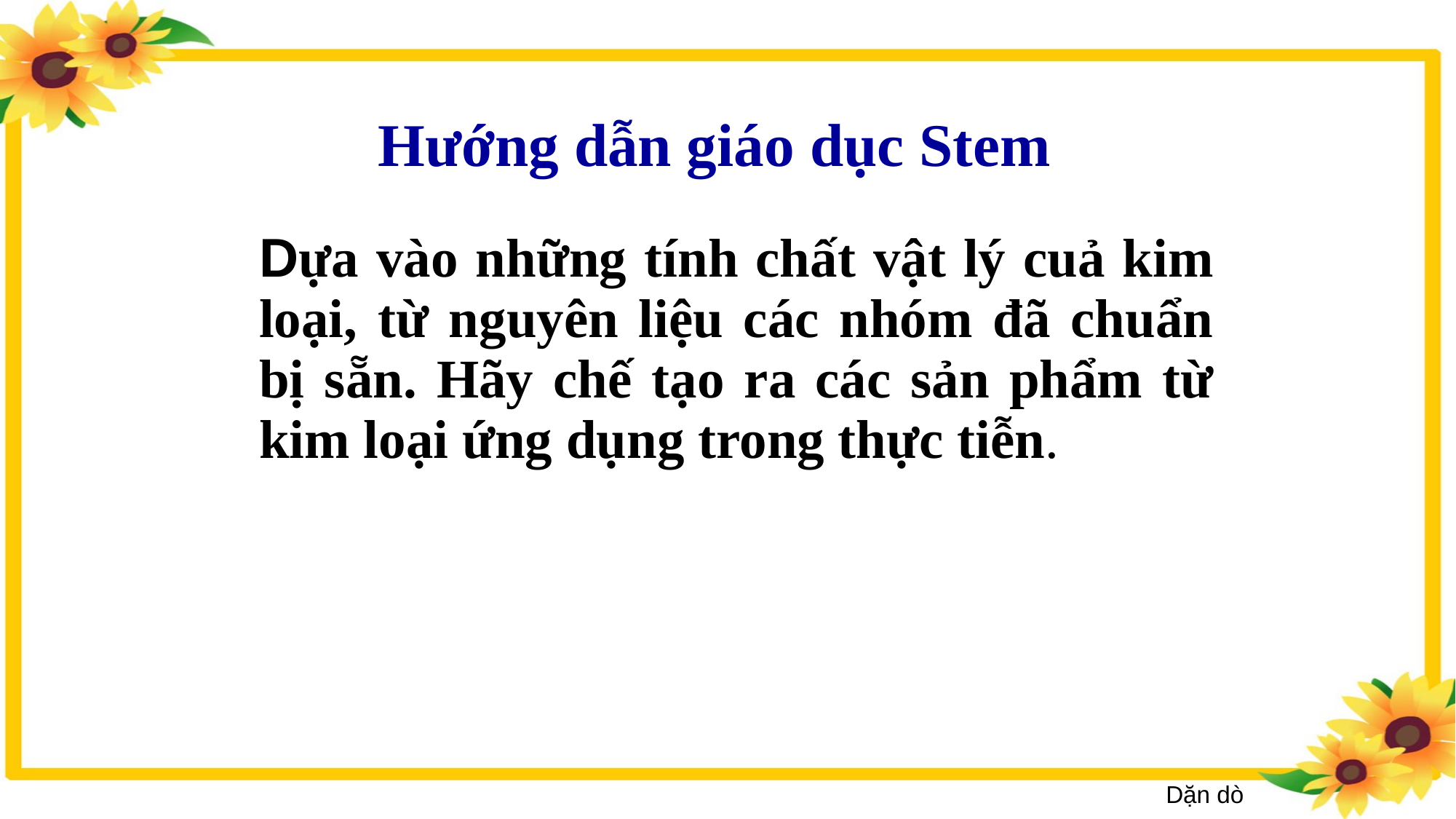

Hướng dẫn giáo dục Stem
| Dựa vào những tính chất vật lý cuả kim loại, từ nguyên liệu các nhóm đã chuẩn bị sẵn. Hãy chế tạo ra các sản phẩm từ kim loại ứng dụng trong thực tiễn. |
| --- |
Dặn dò